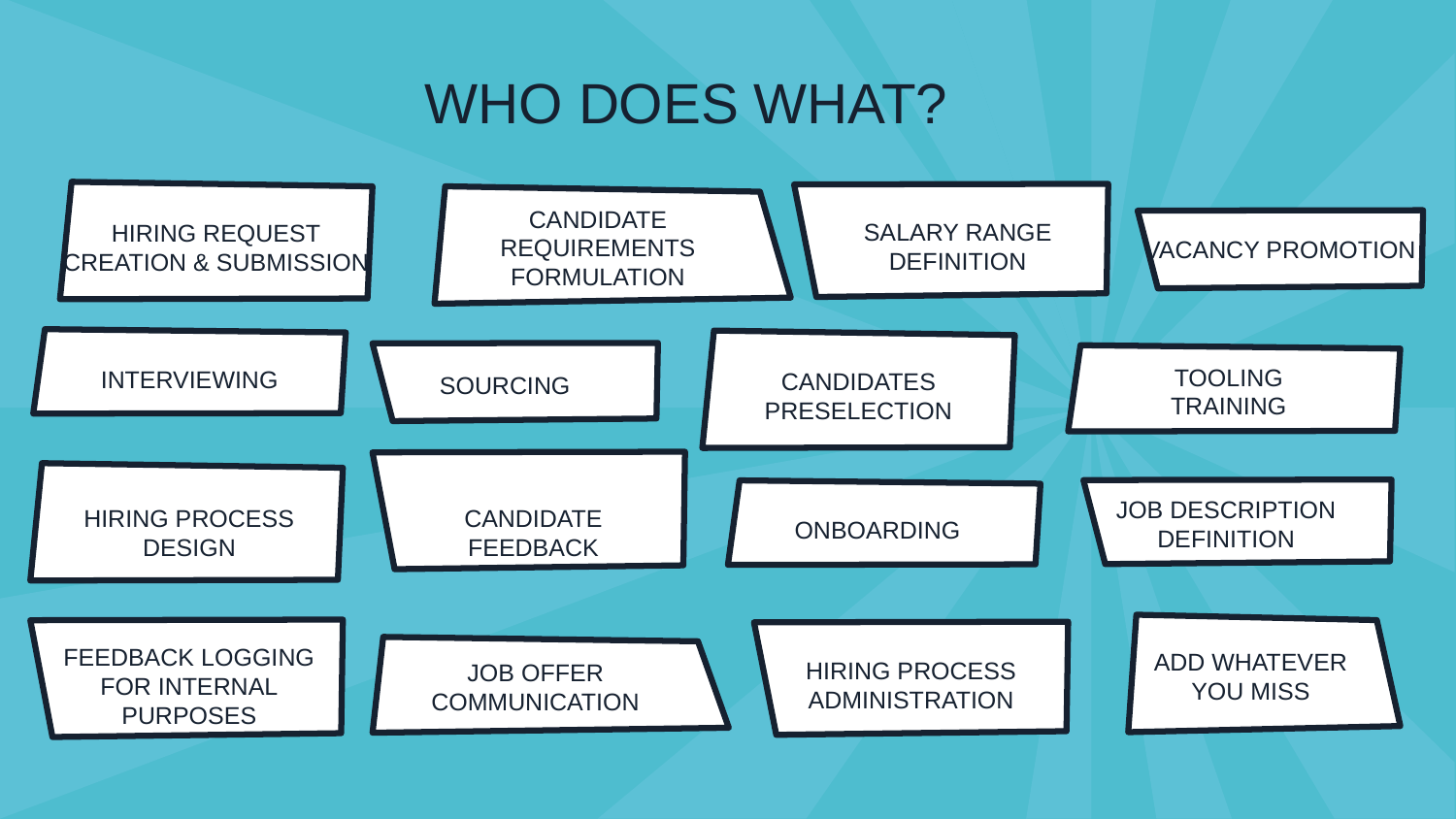

# WHO DOES WHAT?

CANDIDATE
REQUIREMENTS
FORMULATION
SALARY RANGE
DEFINITION
HIRING REQUEST
CREATION & SUBMISSION

VACANCY PROMOTION

TOOLING
TRAINING
INTERVIEWING
CANDIDATES
PRESELECTION
SOURCING

JOB DESCRIPTION
DEFINITION

HIRING PROCESS
DESIGN
CANDIDATE FEEDBACK
ONBOARDING

FEEDBACK LOGGING
FOR INTERNAL
PURPOSES
ADD WHATEVER
YOU MISS

HIRING PROCESS
ADMINISTRATION
JOB OFFER
COMMUNICATION